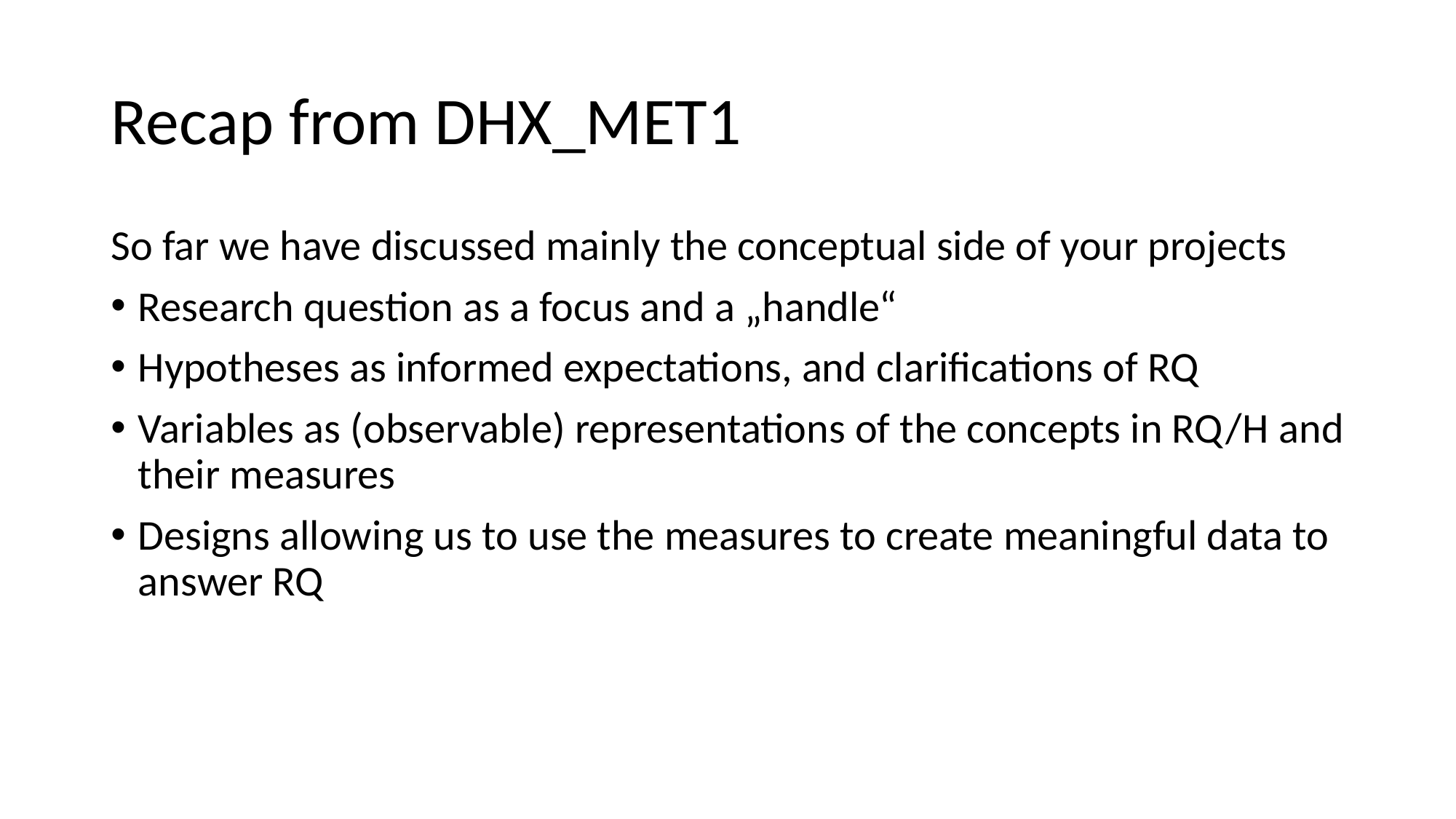

# Recap from DHX_MET1
So far we have discussed mainly the conceptual side of your projects
Research question as a focus and a „handle“
Hypotheses as informed expectations, and clarifications of RQ
Variables as (observable) representations of the concepts in RQ/H and their measures
Designs allowing us to use the measures to create meaningful data to answer RQ